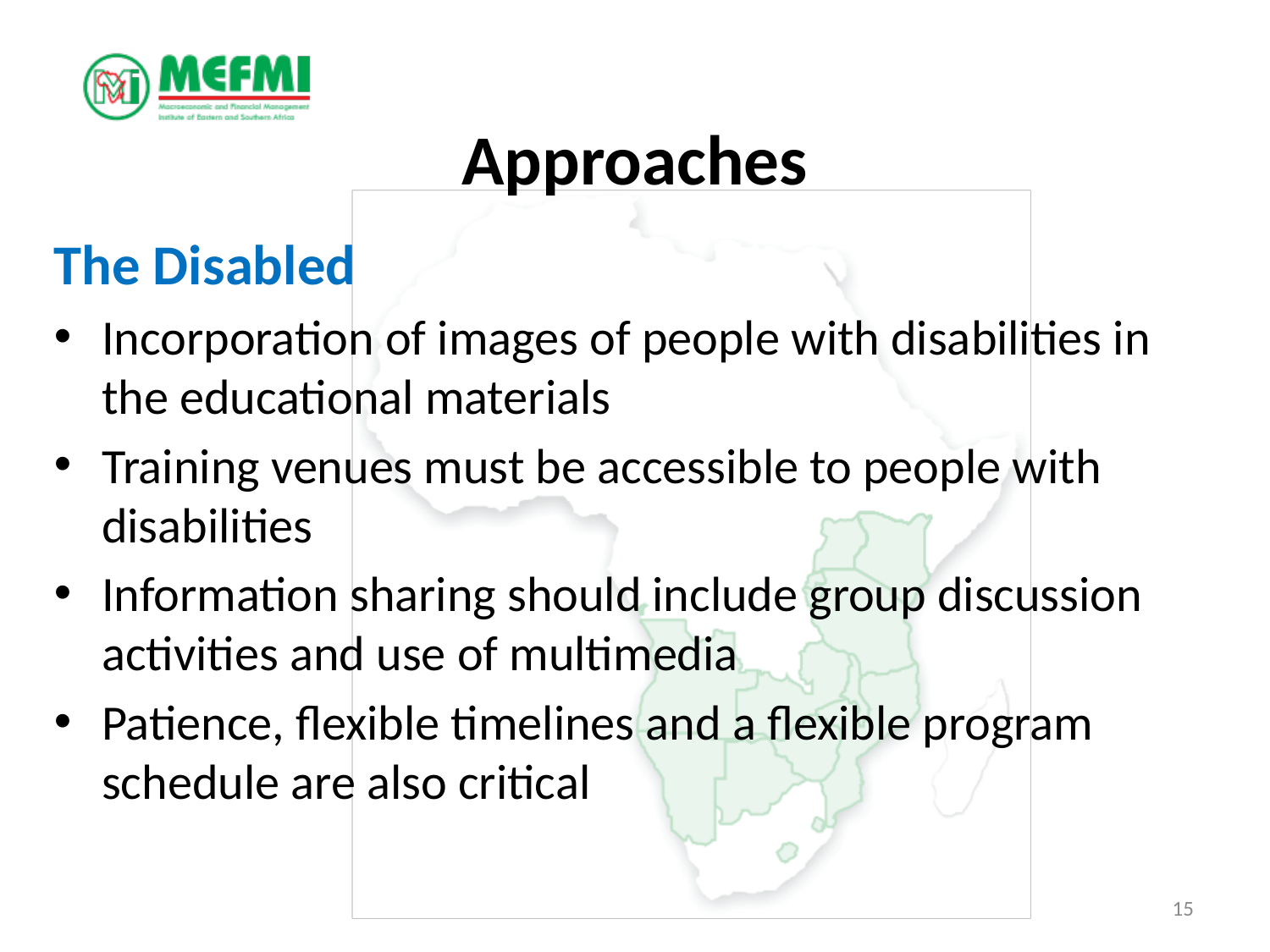

# Approaches
The Disabled
Incorporation of images of people with disabilities in the educational materials
Training venues must be accessible to people with disabilities
Information sharing should include group discussion activities and use of multimedia
Patience, flexible timelines and a flexible program schedule are also critical

15